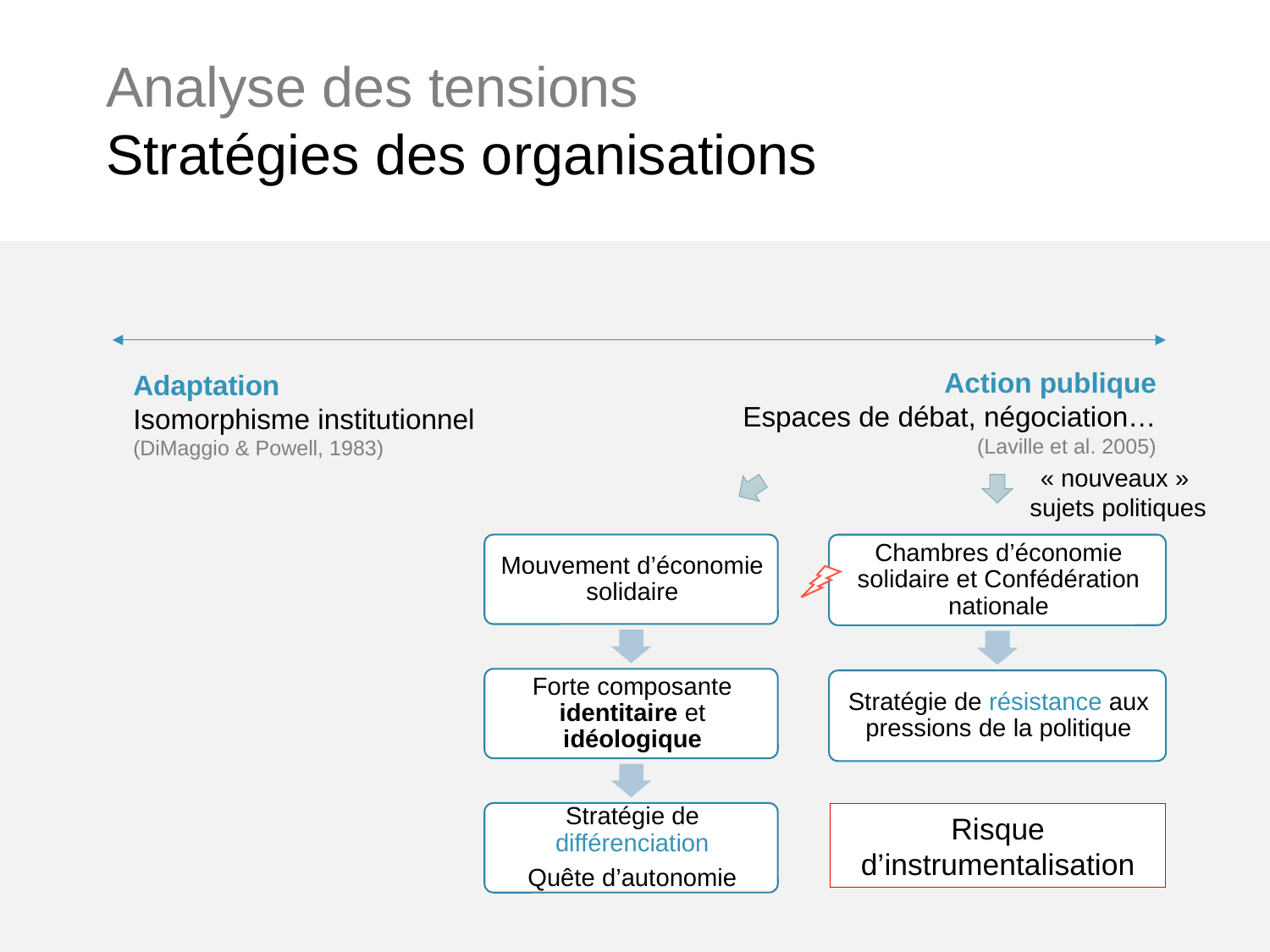

Analyse des tensions
Stratégies des organisations
Action publique
Espaces de débat, négociation…
(Laville et al. 2005)
Adaptation
Isomorphisme institutionnel
(DiMaggio & Powell, 1983)
« nouveaux »
sujets politiques

Mouvement d’économie solidaire

Forte composante identitaire et idéologique

Stratégie de différenciation
Quête d’autonomie
Chambres d’économie solidaire et Confédération nationale

Stratégie de résistance aux pressions de la politique

Risque d’instrumentalisation